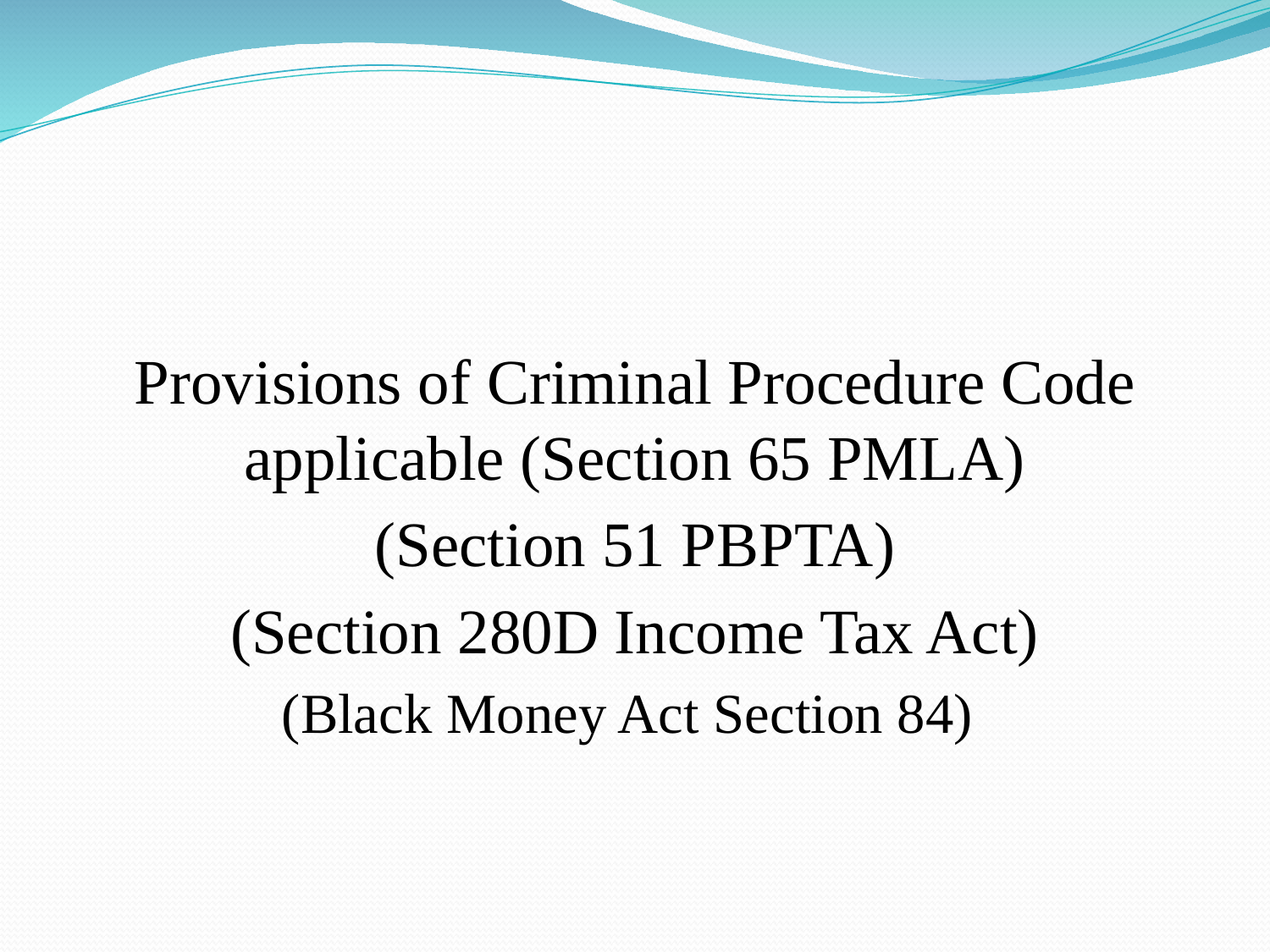

#

Provisions of Criminal Procedure Code applicable (Section 65 PMLA)
(Section 51 PBPTA)
(Section 280D Income Tax Act)
(Black Money Act Section 84)